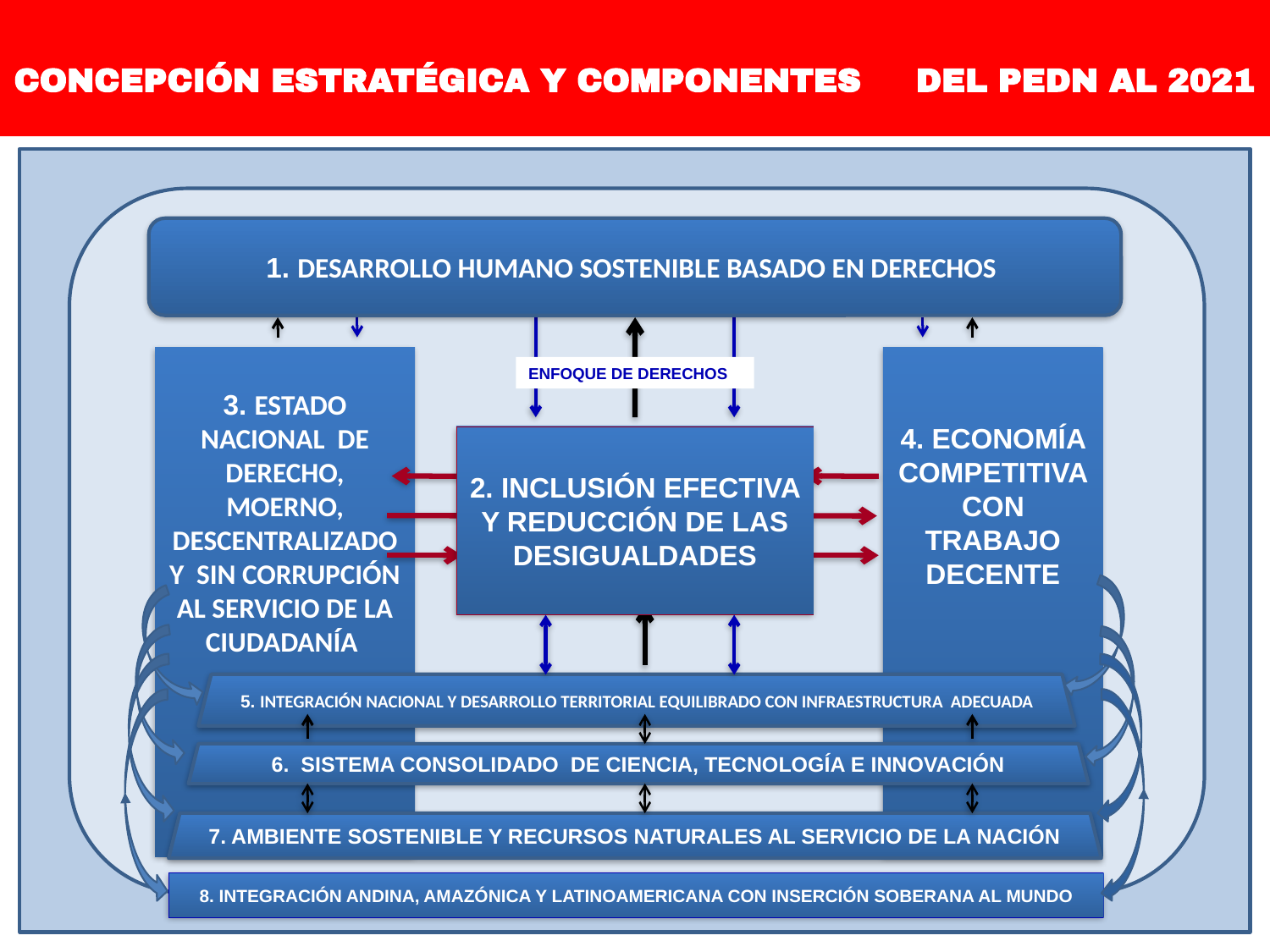

# CONCEPCIÓN ESTRATÉGICA Y COMPONENTES     DEL PEDN AL 2021

1. DESARROLLO HUMANO SOSTENIBLE BASADO EN DERECHOS

3. ESTADO NACIONAL  DE DERECHO, MOERNO, DESCENTRALIZADO Y  SIN CORRUPCIÓN AL SERVICIO DE LA CIUDADANÍA

4. ECONOMÍA COMPETITIVA CON TRABAJO DECENTE
ENFOQUE DE DERECHOS
2. INCLUSIÓN EFECTIVA Y REDUCCIÓN DE LAS DESIGUALDADES

5. INTEGRACIÓN NACIONAL Y DESARROLLO TERRITORIAL EQUILIBRADO CON INFRAESTRUCTURA  ADECUADA

6.  SISTEMA CONSOLIDADO  DE CIENCIA, TECNOLOGÍA E INNOVACIÓN
7. AMBIENTE SOSTENIBLE Y RECURSOS NATURALES AL SERVICIO DE LA NACIÓN
8. INTEGRACIÓN ANDINA, AMAZÓNICA Y LATINOAMERICANA CON INSERCIÓN SOBERANA AL MUNDO